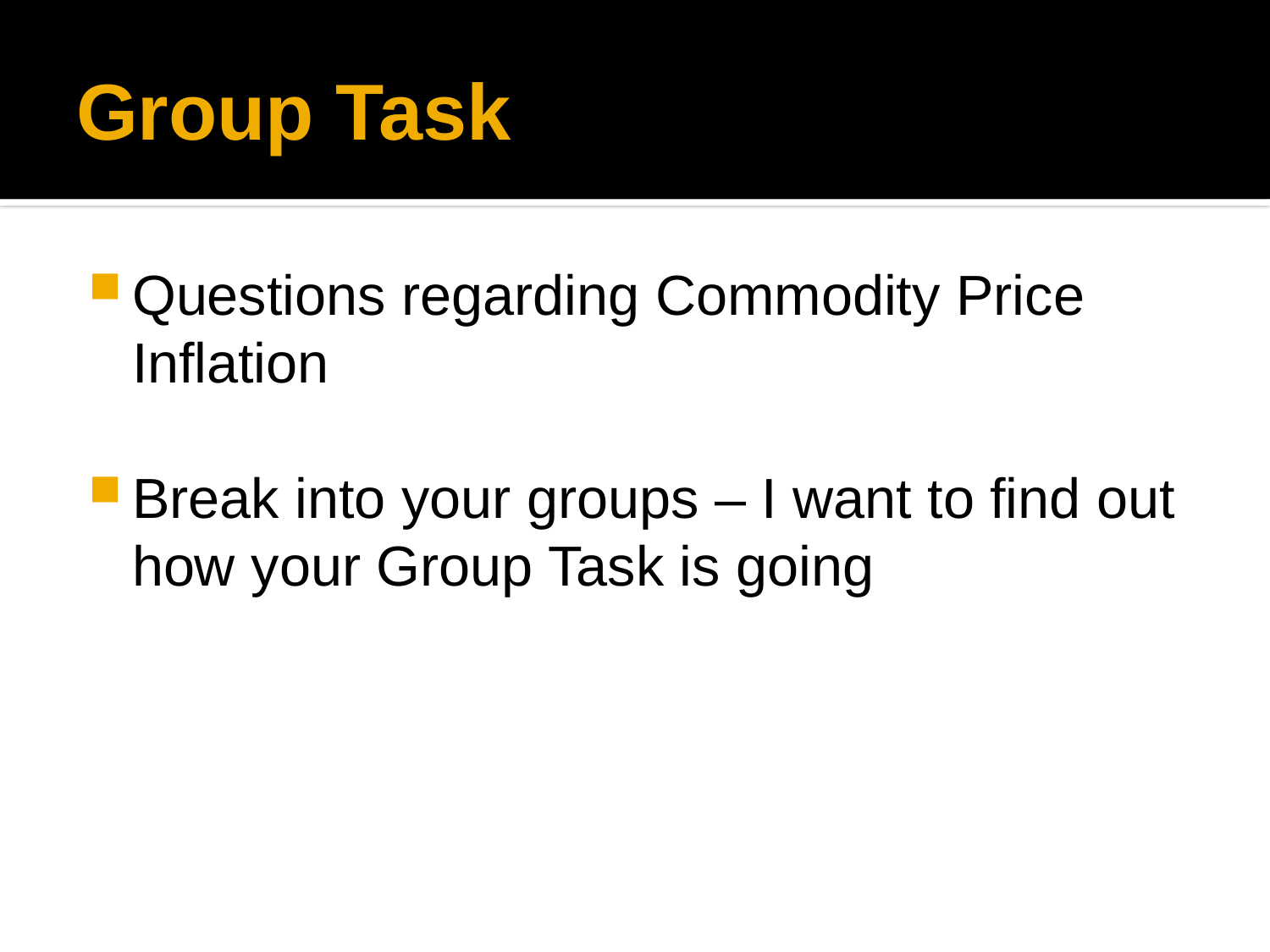

# Group Task
Questions regarding Commodity Price Inflation

Break into your groups – I want to find out how your Group Task is going